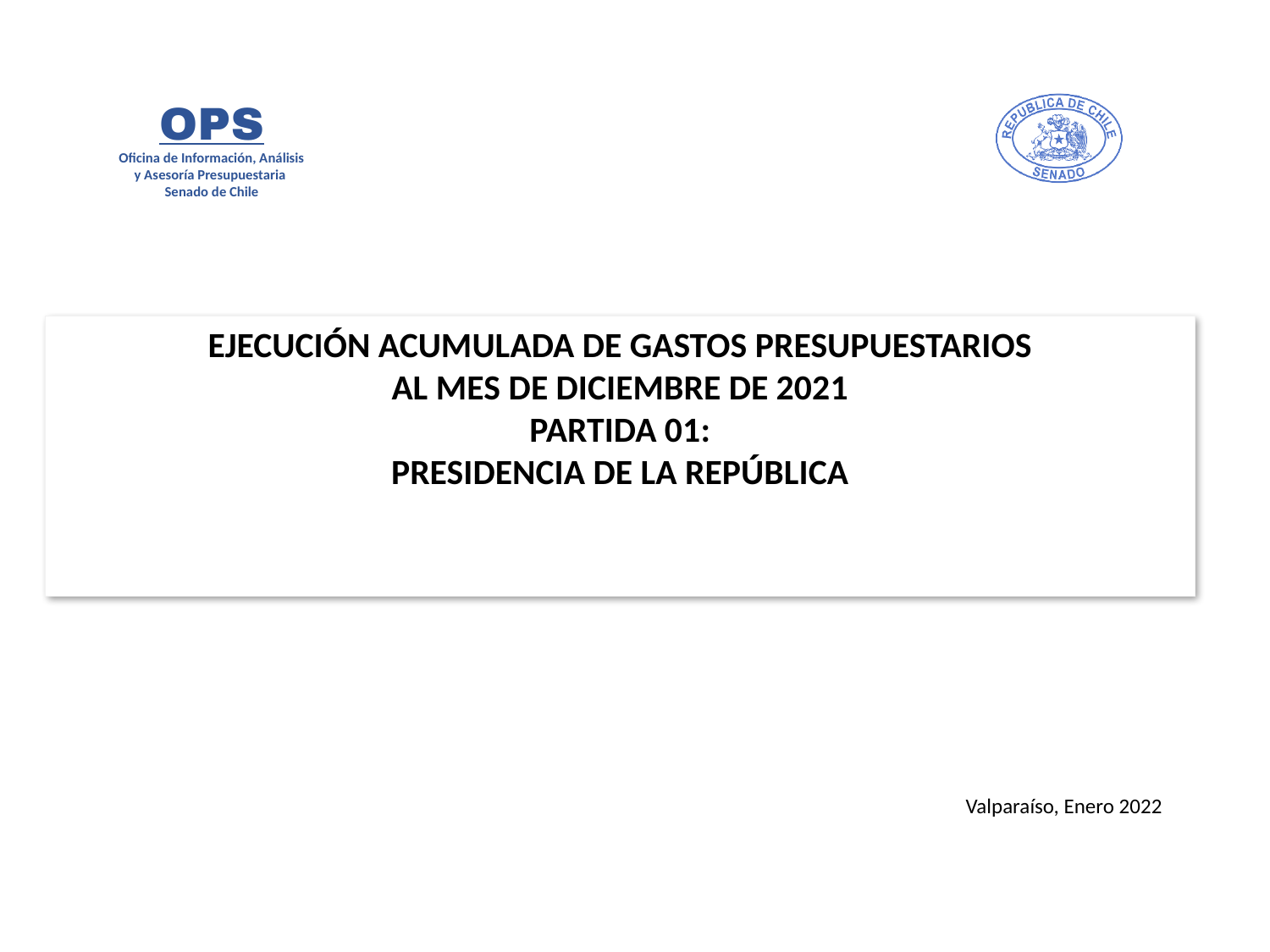

# EJECUCIÓN ACUMULADA DE GASTOS PRESUPUESTARIOS AL MES DE DICIEMBRE DE 2021 PARTIDA 01: PRESIDENCIA DE LA REPÚBLICA
Valparaíso, Enero 2022